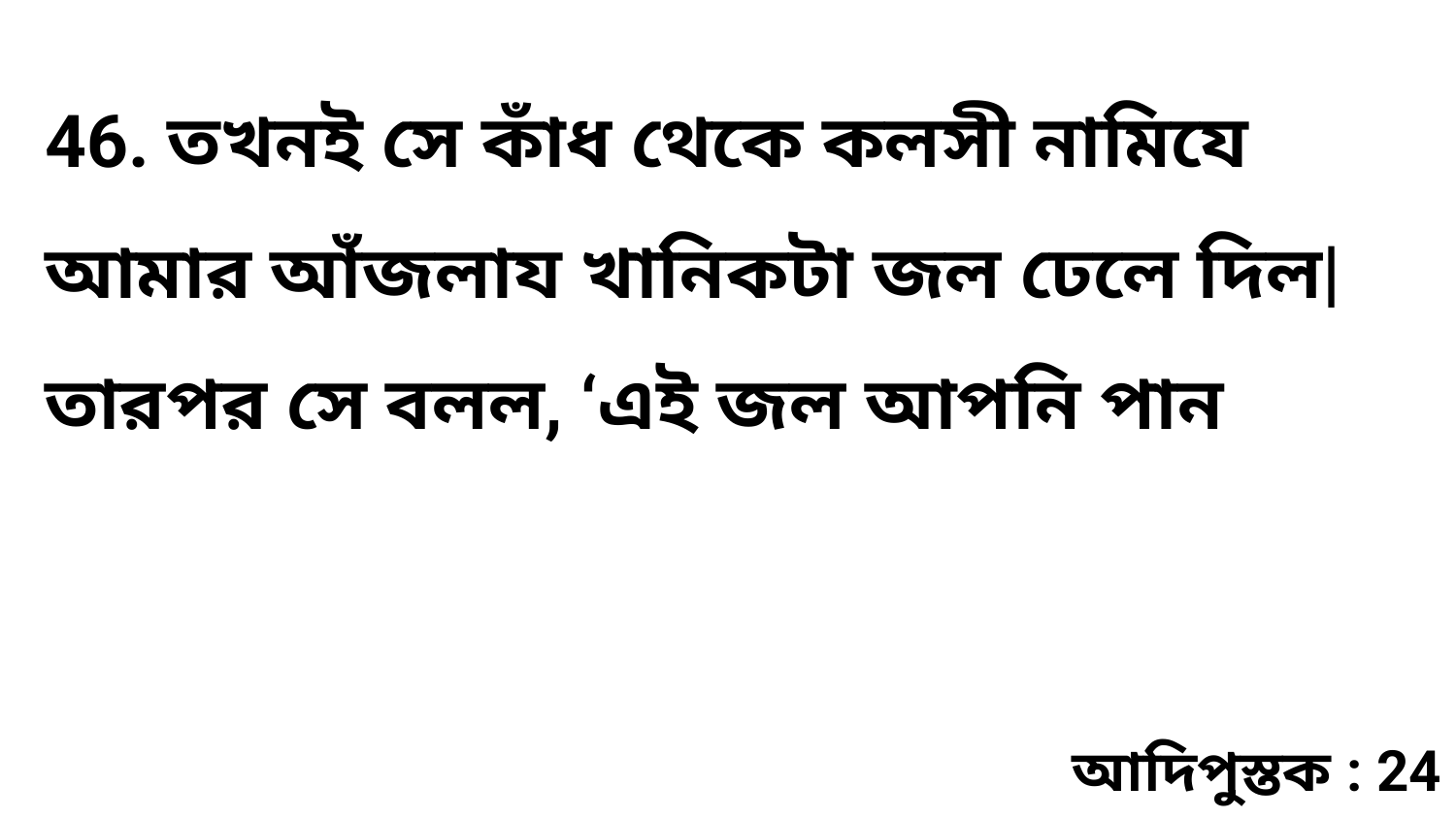

46. তখনই সে কাঁধ থেকে কলসী নামিযে আমার আঁজলায খানিকটা জল ঢেলে দিল| তারপর সে বলল, ‘এই জল আপনি পান
আদিপুস্তক : 24